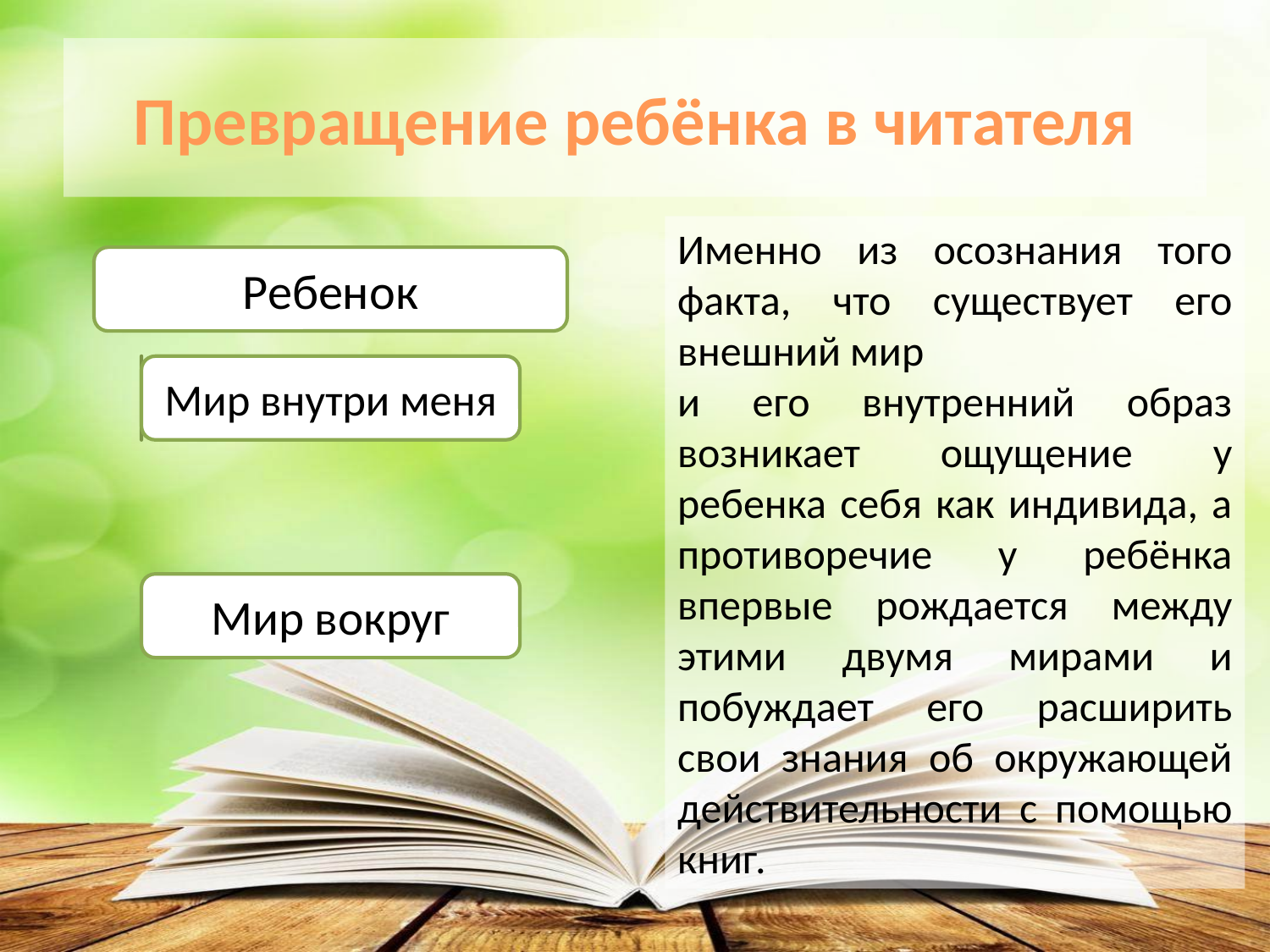

# Превращение ребёнка в читателя
Именно из осознания того факта, что существует его внешний мир
и его внутренний образ возникает ощущение у ребенка себя как индивида, а противоречие у ребёнка впервые рождается между этими двумя мирами и побуждает его расширить свои знания об окружающей действительности с помощью книг.
Ребенок
Мир внутри меня
Мир вокруг